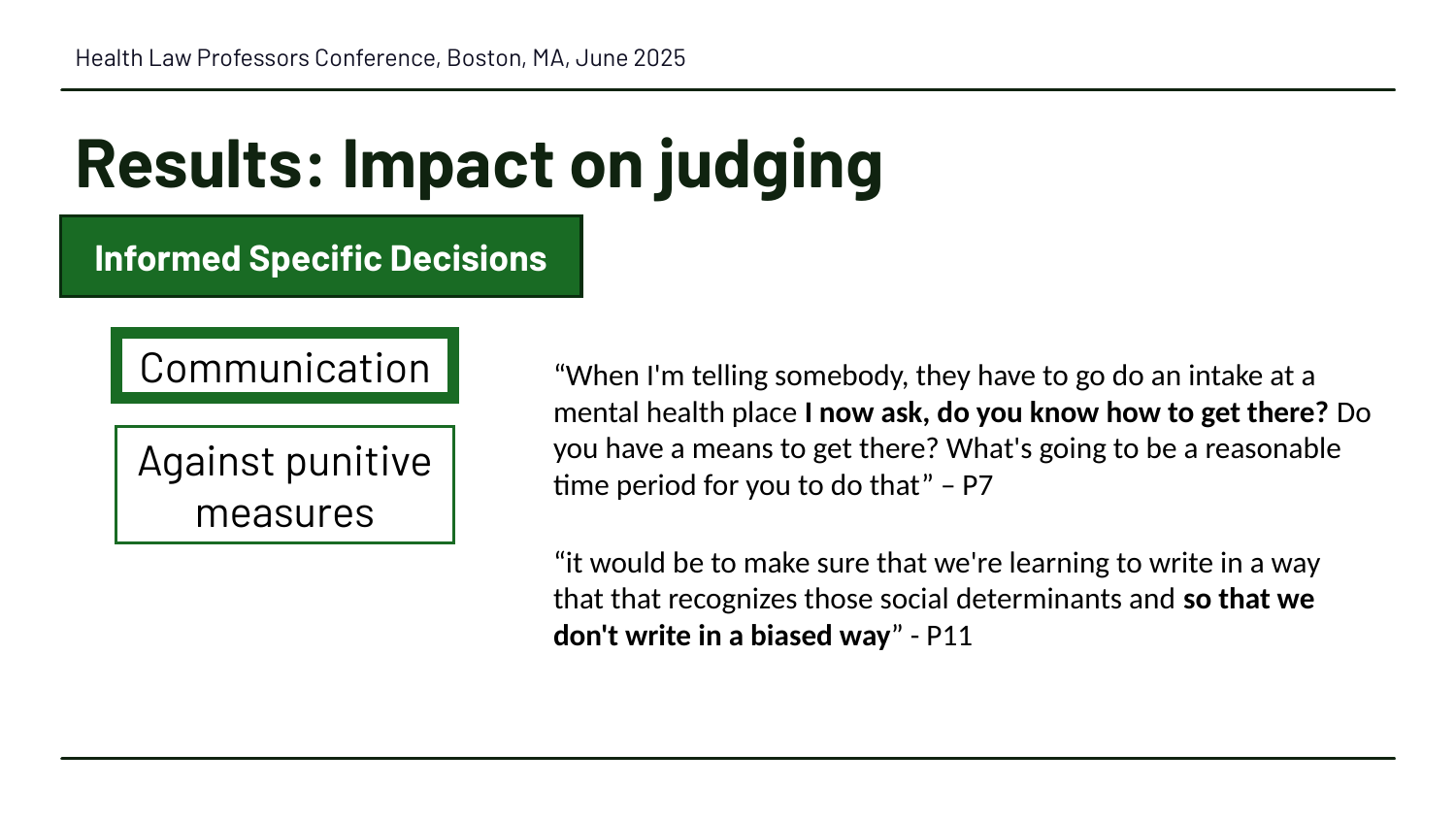

Health Law Professors Conference, Boston, MA, June 2025
# Results: Impact on judging
Informed Specific Decisions
Communication
“When I'm telling somebody, they have to go do an intake at a mental health place I now ask, do you know how to get there? Do you have a means to get there? What's going to be a reasonable time period for you to do that” – P7
Against punitive measures
“it would be to make sure that we're learning to write in a way that that recognizes those social determinants and so that we don't write in a biased way” - P11